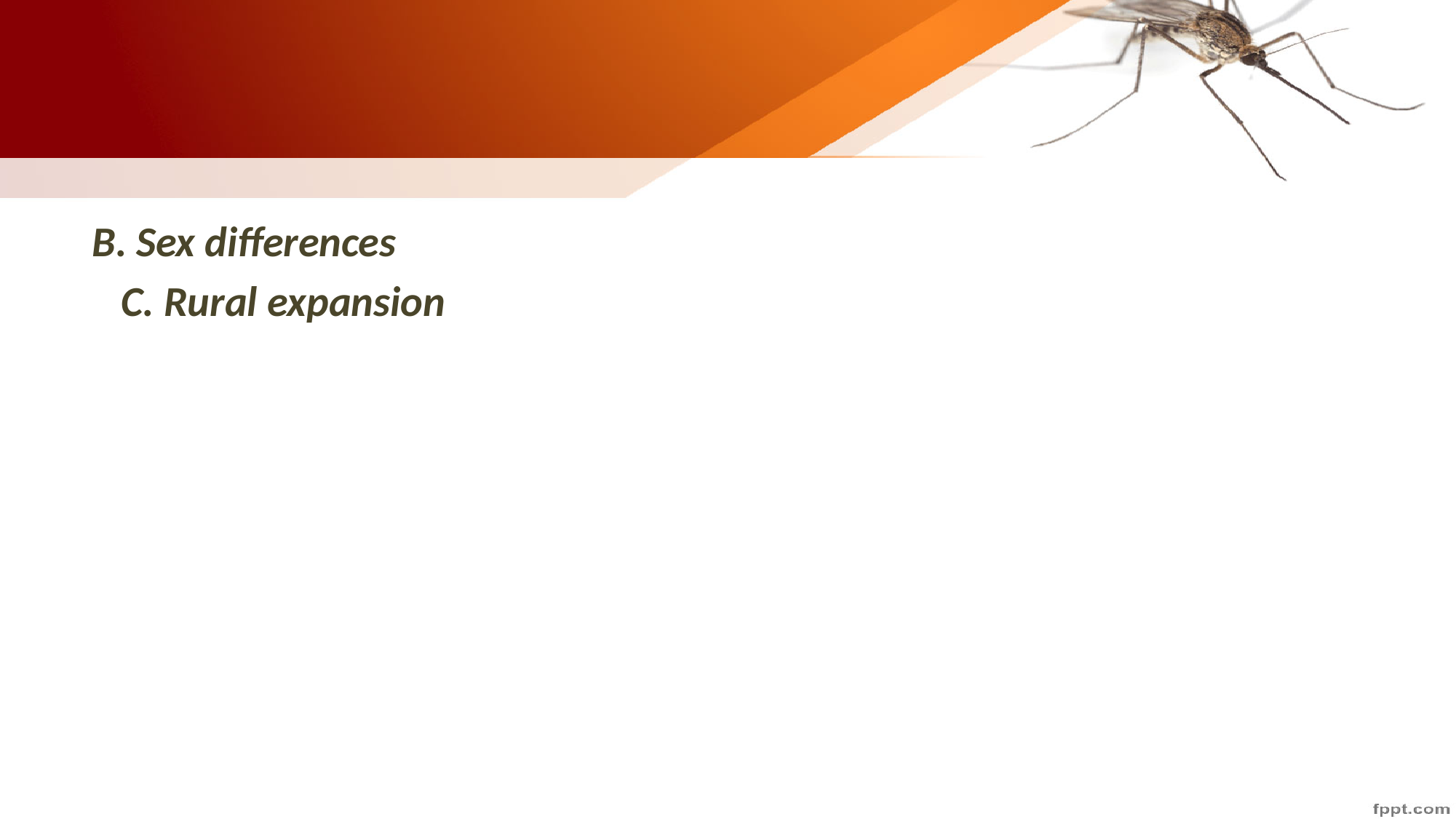

#
 B. Sex differences
    C. Rural expansion